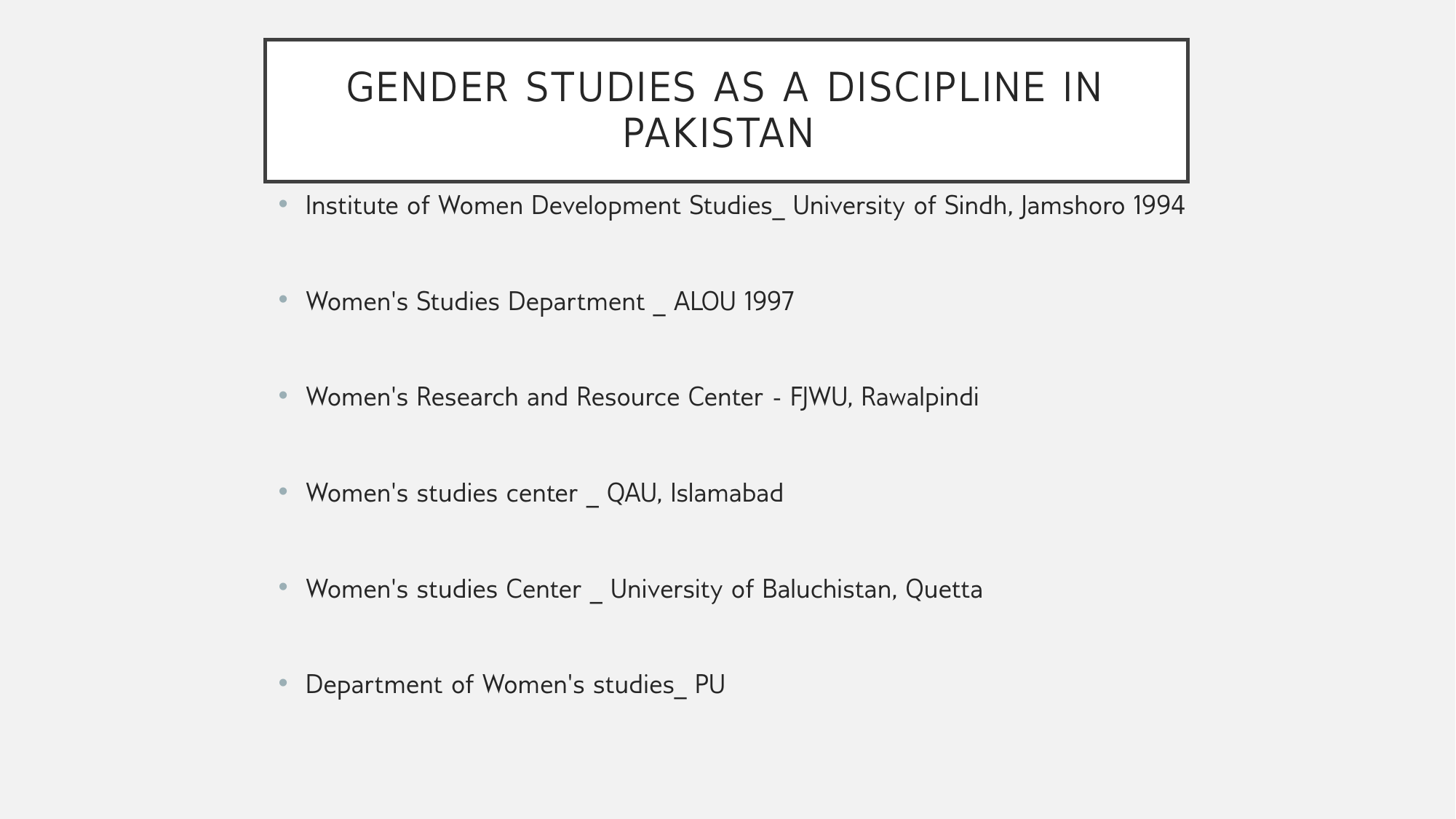

# Gender studies As a Discipline in Pakistan
Institute of Women Development Studies_ University of Sindh, Jamshoro 1994

Women's Studies Department _ ALOU 1997

Women's Research and Resource Center - FJWU, Rawalpindi

Women's studies center _ QAU, Islamabad

Women's studies Center _ University of Baluchistan, Quetta

Department of Women's studies_ PU